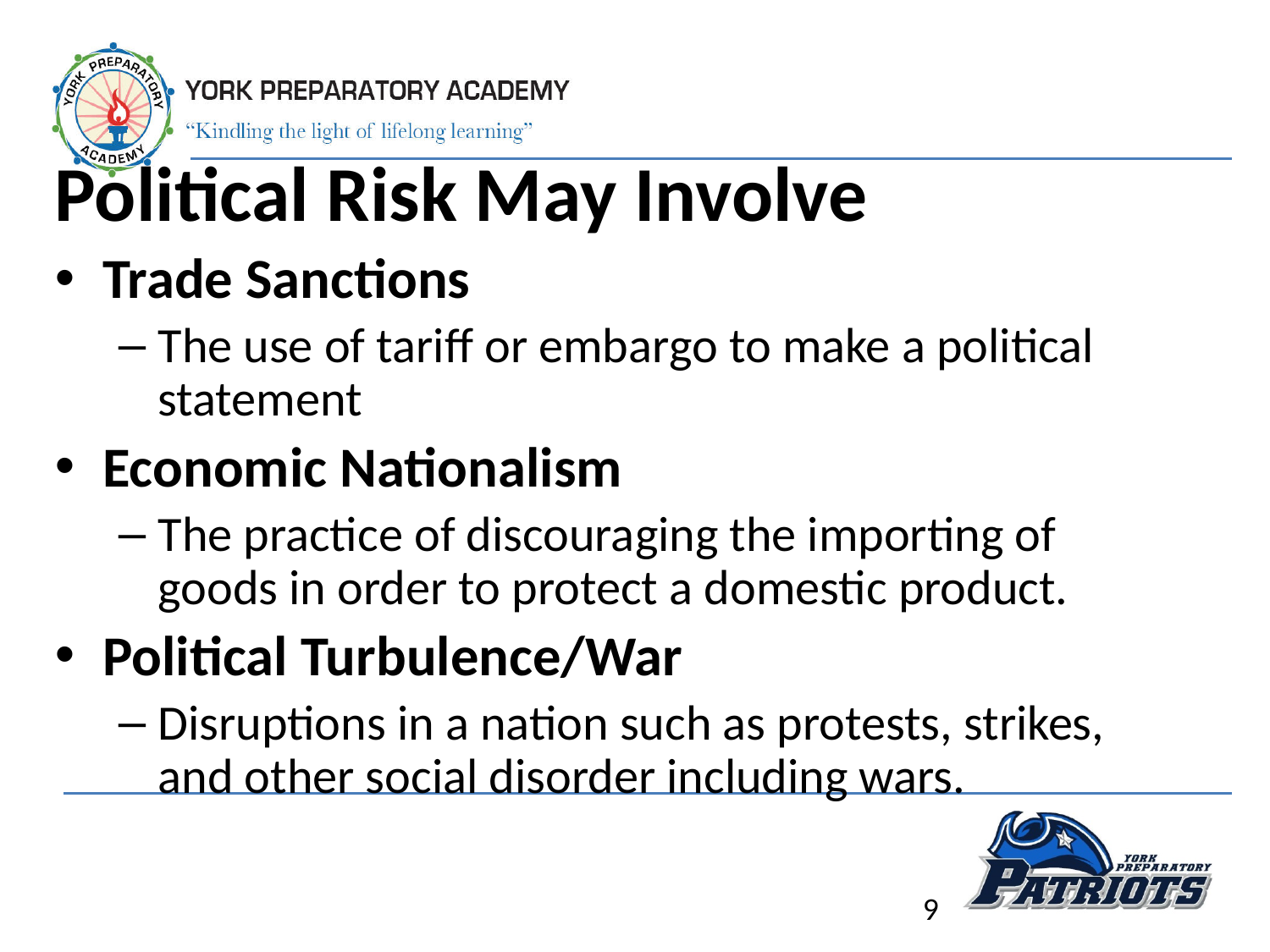

# Political Risk May Involve
Trade Sanctions
The use of tariff or embargo to make a political statement
Economic Nationalism
The practice of discouraging the importing of goods in order to protect a domestic product.
Political Turbulence/War
Disruptions in a nation such as protests, strikes, and other social disorder including wars.
9